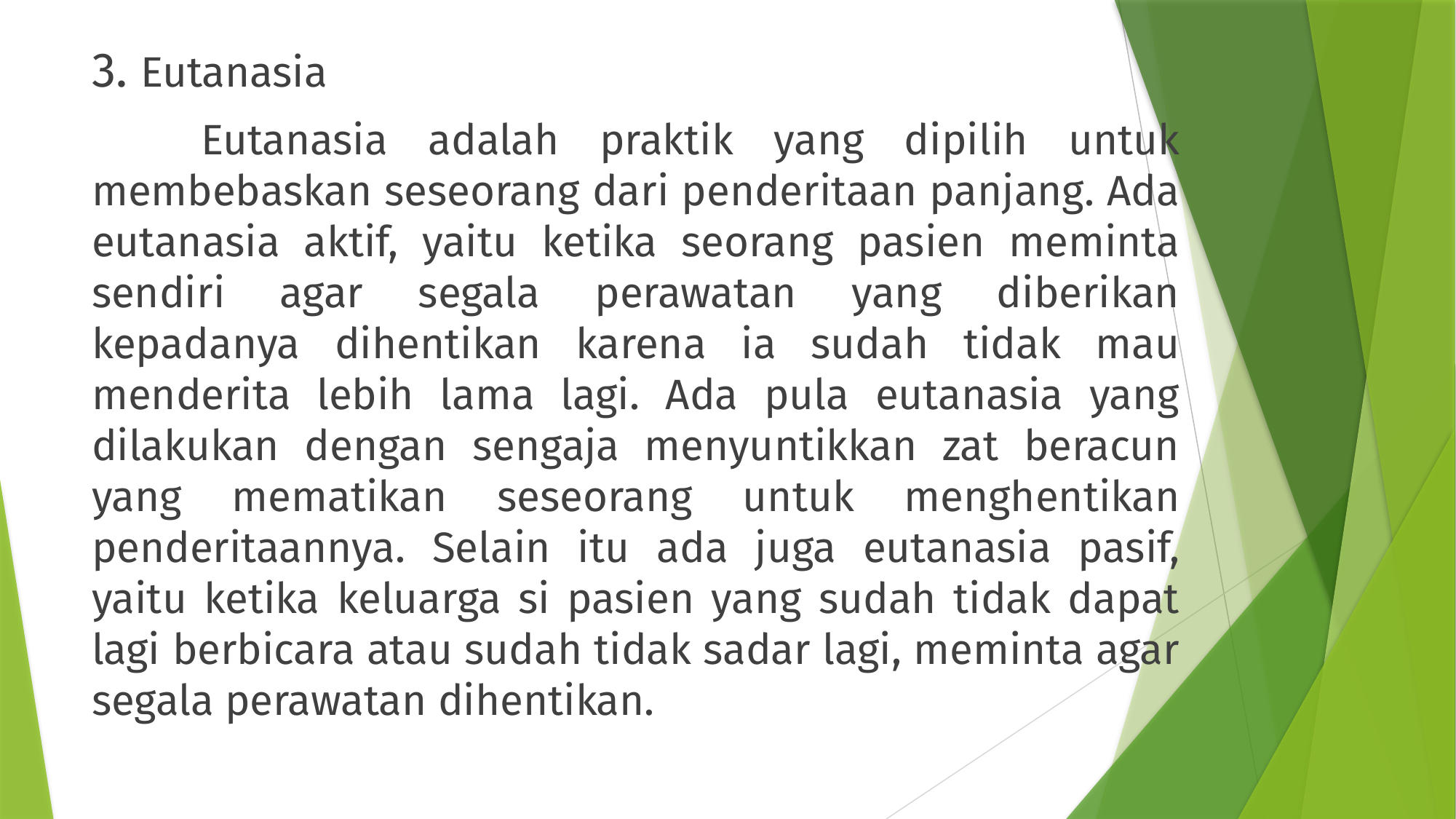

3. Eutanasia
	Eutanasia adalah praktik yang dipilih untuk membebaskan seseorang dari penderitaan panjang. Ada eutanasia aktif, yaitu ketika seorang pasien meminta sendiri agar segala perawatan yang diberikan kepadanya dihentikan karena ia sudah tidak mau menderita lebih lama lagi. Ada pula eutanasia yang dilakukan dengan sengaja menyuntikkan zat beracun yang mematikan seseorang untuk menghentikan penderitaannya. Selain itu ada juga eutanasia pasif, yaitu ketika keluarga si pasien yang sudah tidak dapat lagi berbicara atau sudah tidak sadar lagi, meminta agar segala perawatan dihentikan.